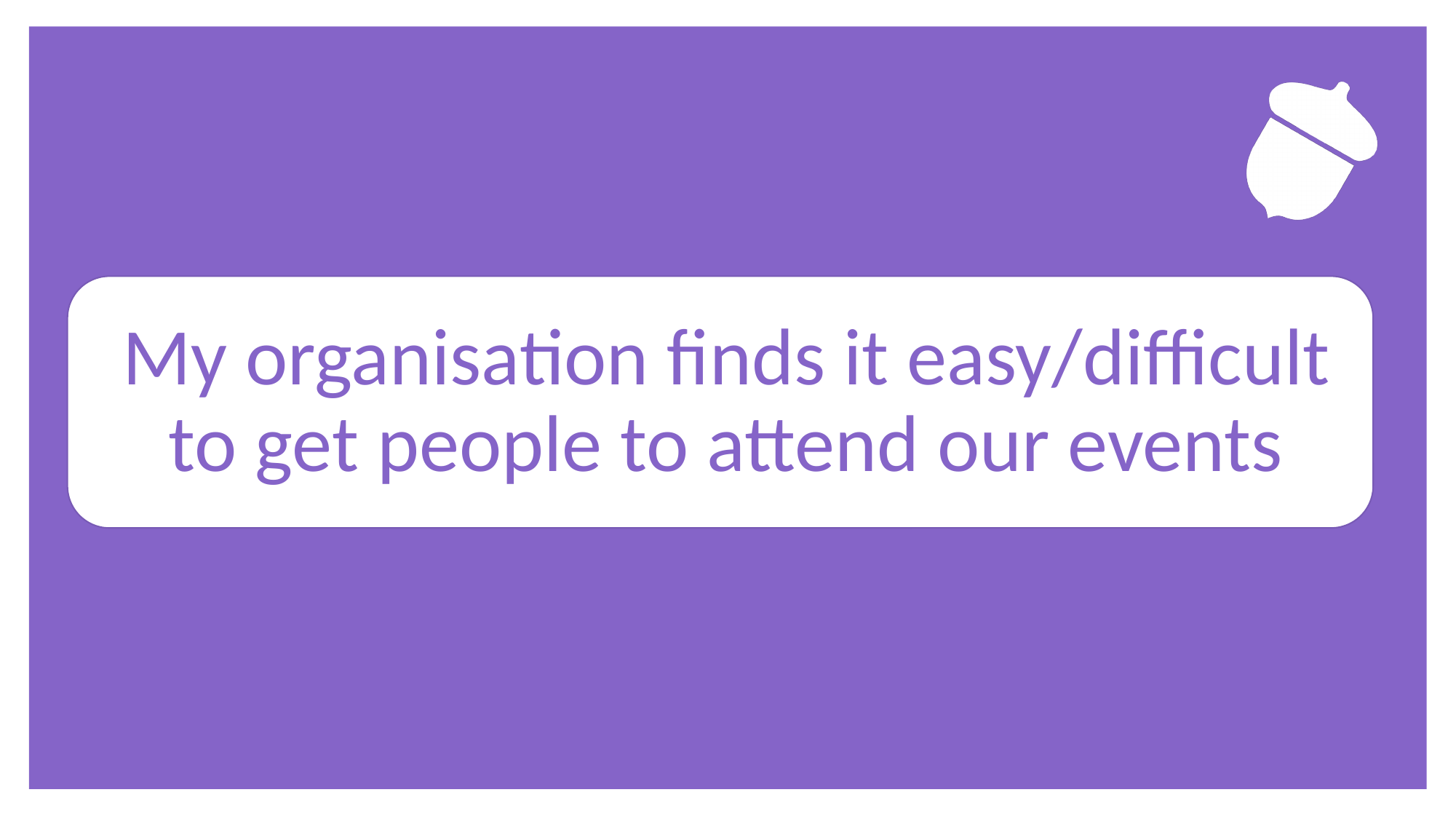

My organisation finds it easy/difficult to get people to attend our events